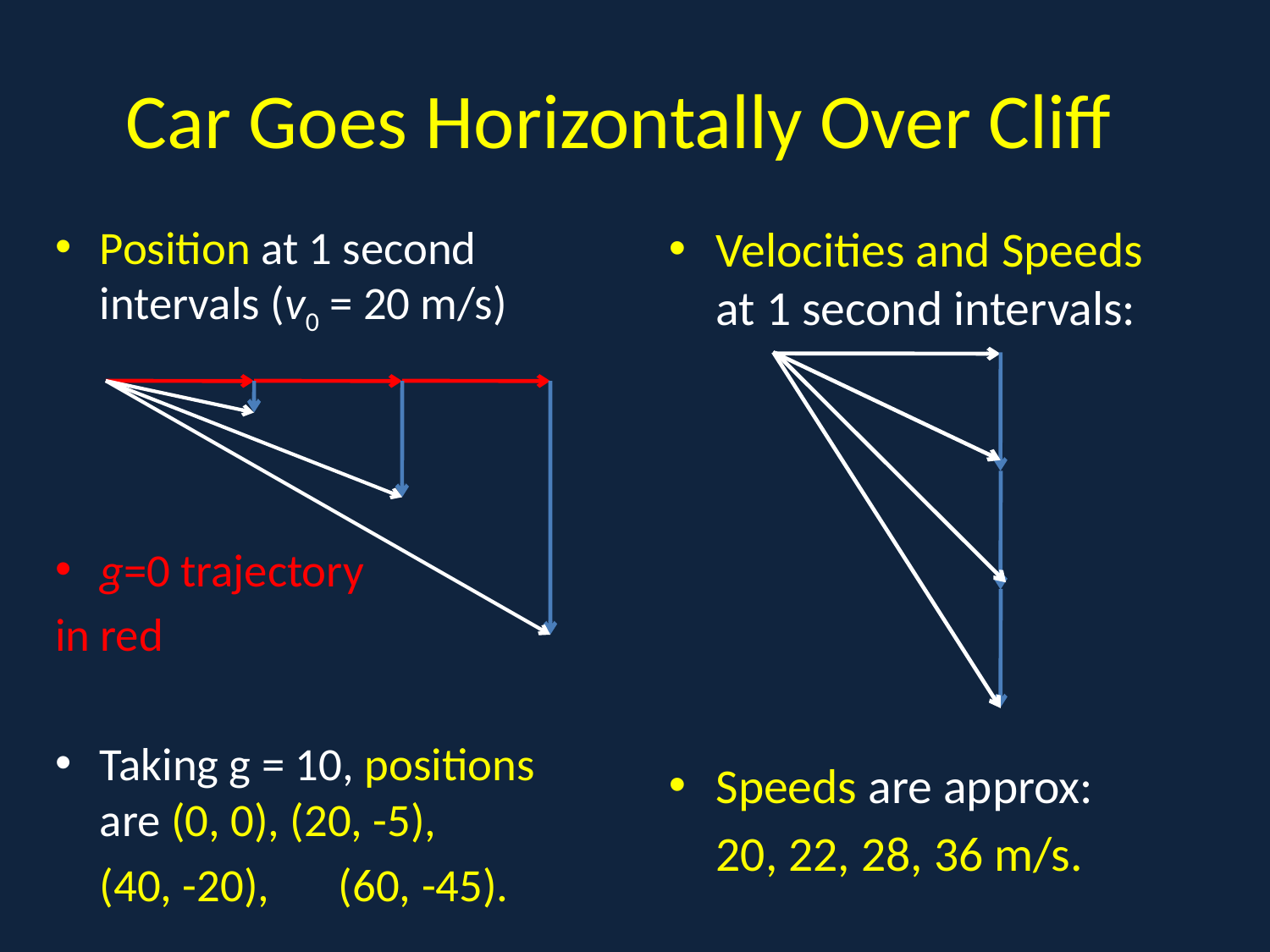

# Car Goes Horizontally Over Cliff
Position at 1 second intervals (v0 = 20 m/s)

g=0 trajectory
in red

Taking g = 10, positions are (0, 0), (20, -5),
	(40, -20), 	(60, -45).
Velocities and Speeds at 1 second intervals:

Speeds are approx:
	20, 22, 28, 36 m/s.